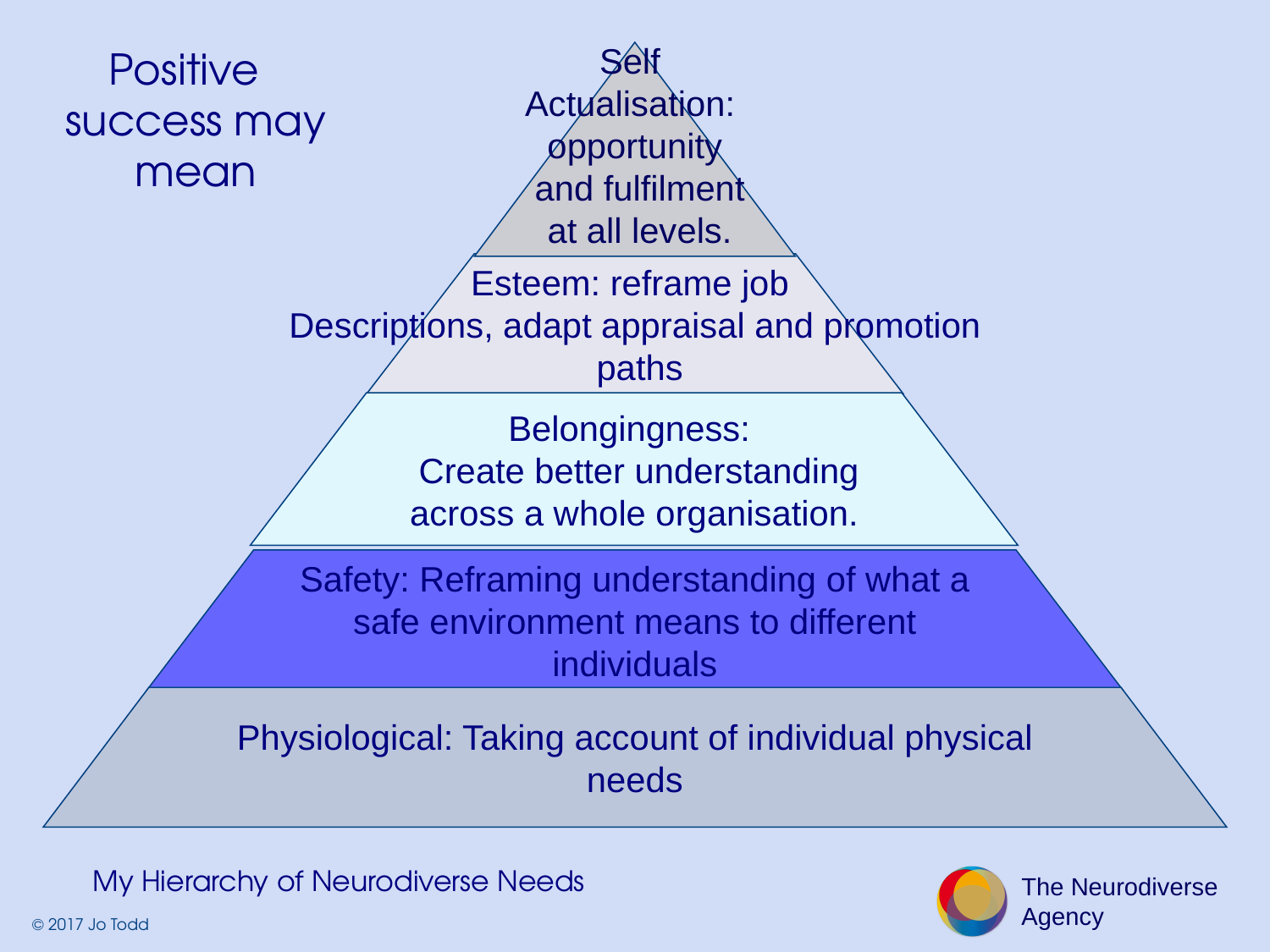

# Positive success may mean
Self
Actualisation:
opportunity
 and fulfilment
 at all levels.
Esteem: reframe job
Descriptions, adapt appraisal and promotion
 paths
Belongingness:
 Create better understanding across a whole organisation.
Safety: Reframing understanding of what a safe environment means to different individuals
Physiological: Taking account of individual physical needs
My Hierarchy of Neurodiverse Needs